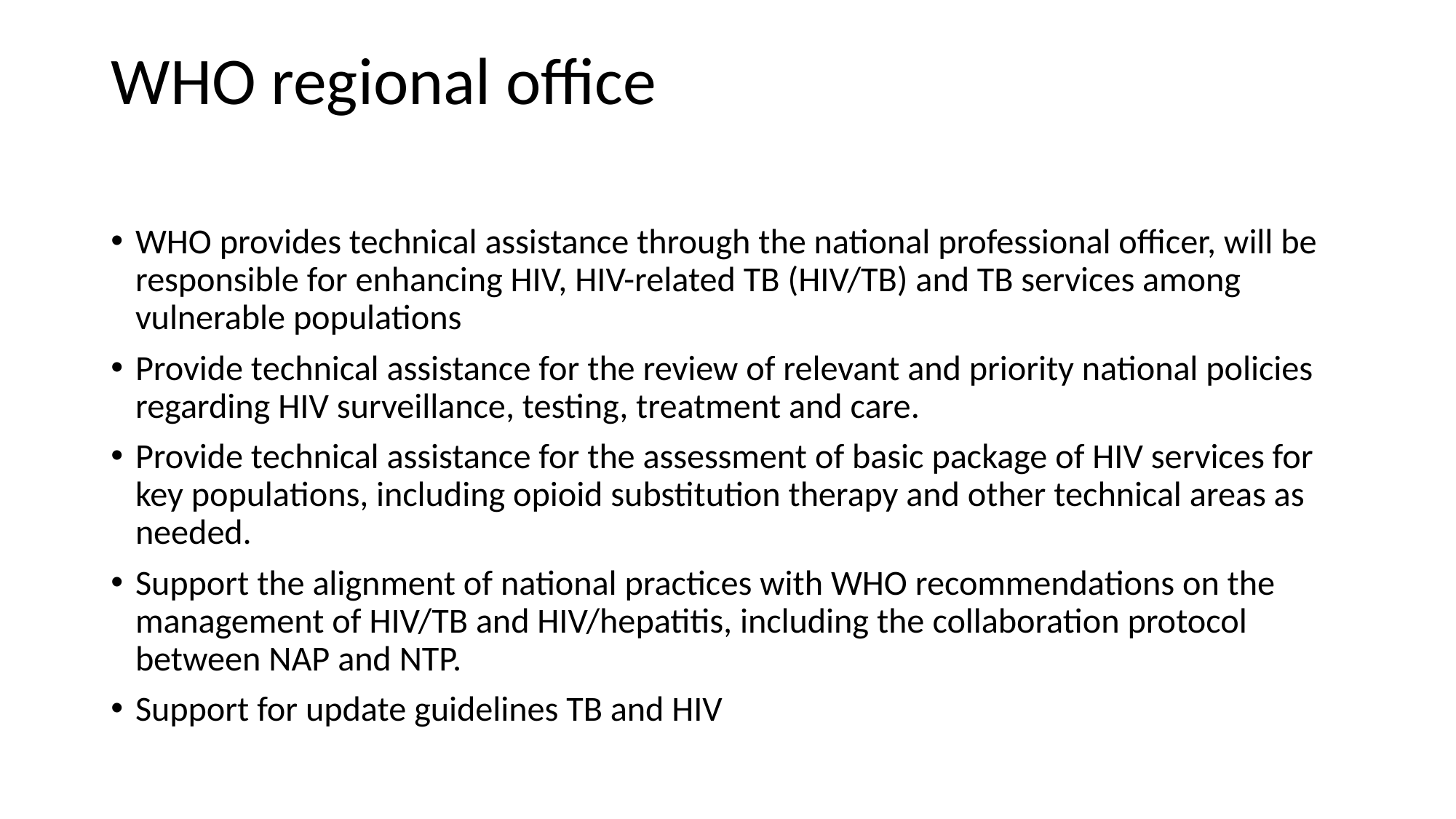

# WHO regional office
WHO provides technical assistance through the national professional officer, will be responsible for enhancing HIV, HIV-related TB (HIV/TB) and TB services among vulnerable populations
Provide technical assistance for the review of relevant and priority national policies regarding HIV surveillance, testing, treatment and care.
Provide technical assistance for the assessment of basic package of HIV services for key populations, including opioid substitution therapy and other technical areas as needed.
Support the alignment of national practices with WHO recommendations on the management of HIV/TB and HIV/hepatitis, including the collaboration protocol between NAP and NTP.
Support for update guidelines TB and HIV